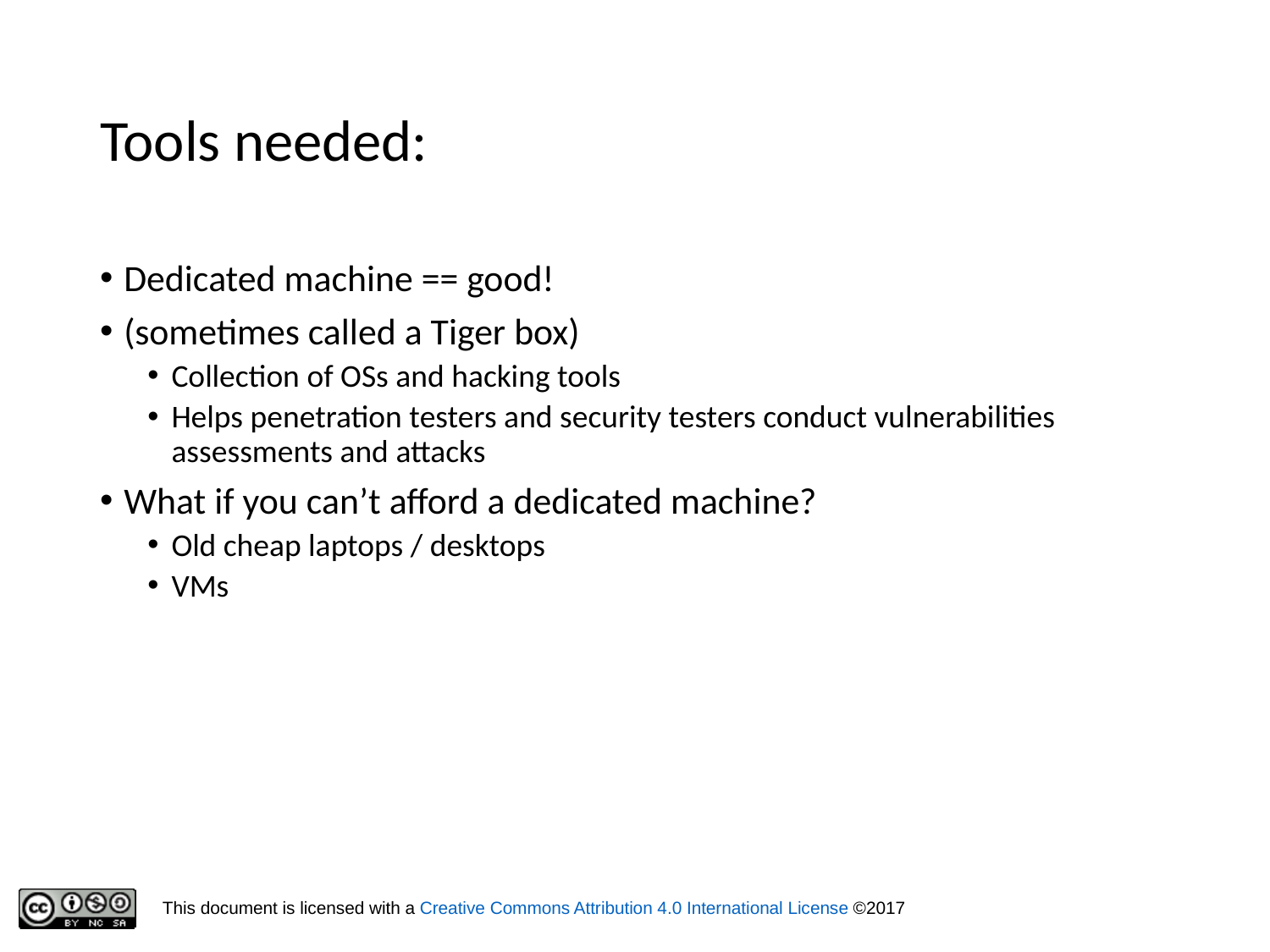

# Tools needed:
Dedicated machine == good!
(sometimes called a Tiger box)
Collection of OSs and hacking tools
Helps penetration testers and security testers conduct vulnerabilities assessments and attacks
What if you can’t afford a dedicated machine?
Old cheap laptops / desktops
VMs
6